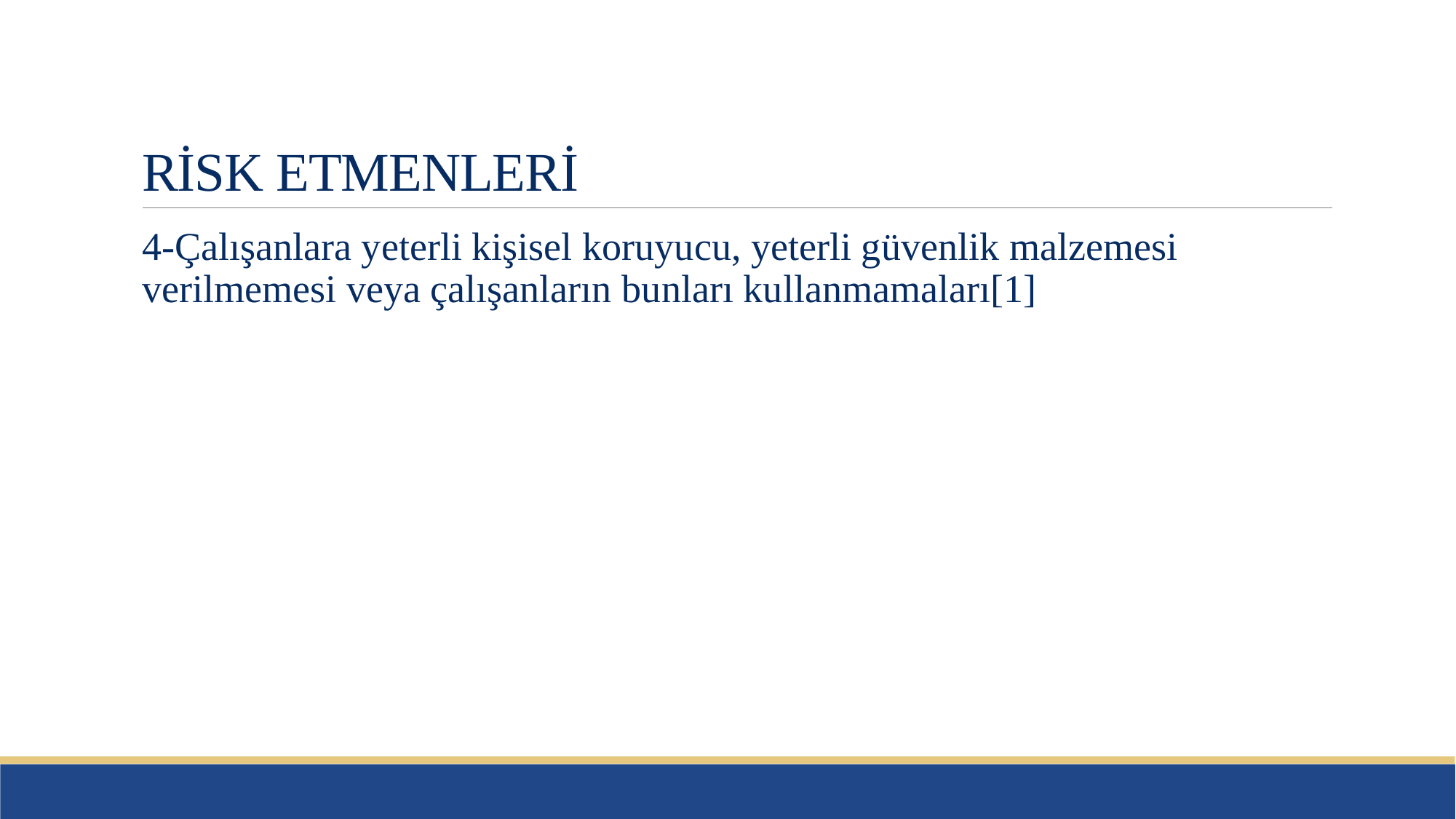

# RİSK ETMENLERİ
4-Çalışanlara yeterli kişisel koruyucu, yeterli güvenlik malzemesi verilmemesi veya çalışanların bunları kullanmamaları[1]